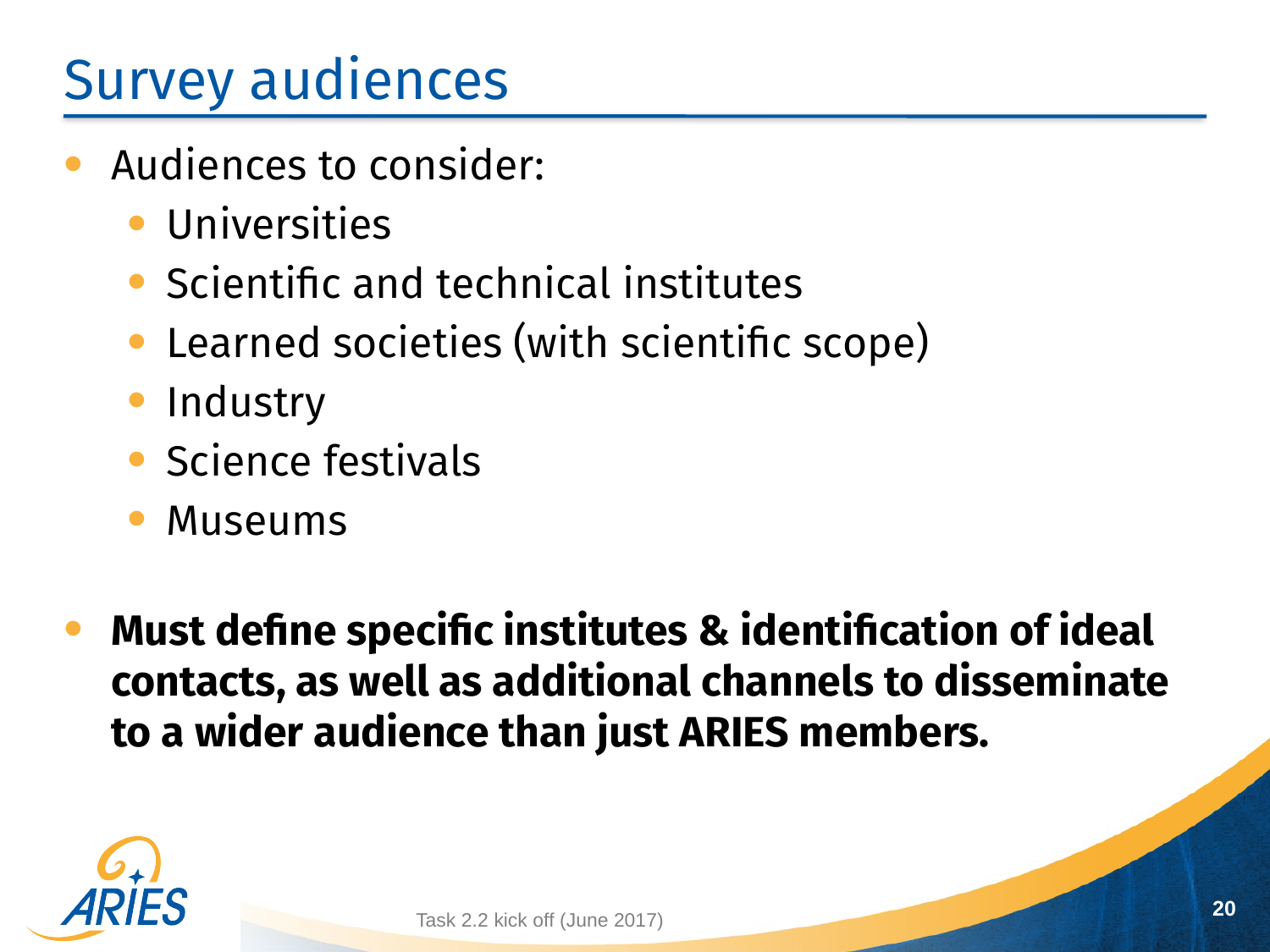

# Survey audiences
Audiences to consider:
Universities
Scientific and technical institutes
Learned societies (with scientific scope)
Industry
Science festivals
Museums
Must define specific institutes & identification of ideal contacts, as well as additional channels to disseminate to a wider audience than just ARIES members.
20
Task 2.2 kick off (June 2017)